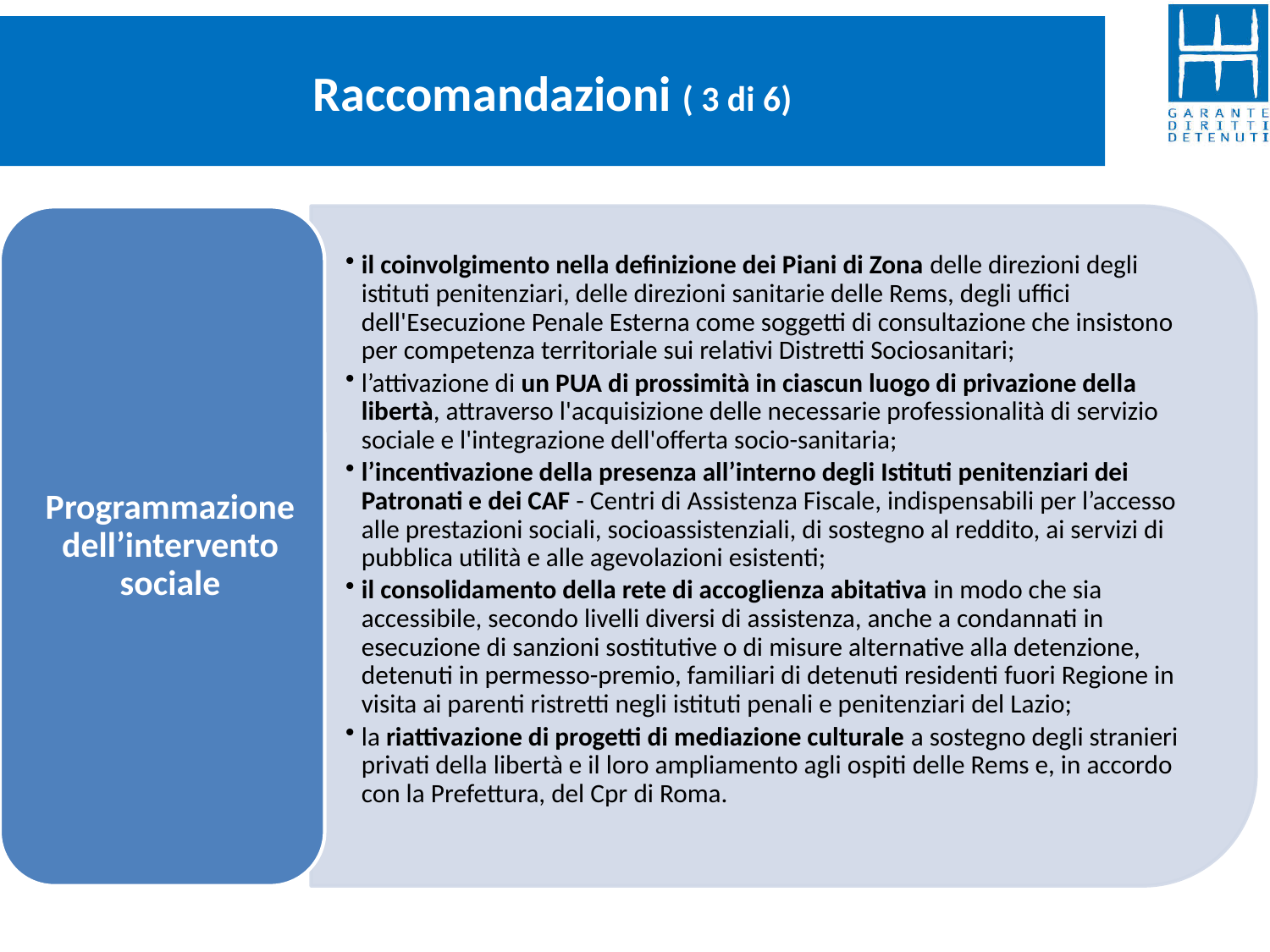

# Raccomandazioni ( 3 di 6)
il coinvolgimento nella definizione dei Piani di Zona delle direzioni degli istituti penitenziari, delle direzioni sanitarie delle Rems, degli uffici dell'Esecuzione Penale Esterna come soggetti di consultazione che insistono per competenza territoriale sui relativi Distretti Sociosanitari;
l’attivazione di un PUA di prossimità in ciascun luogo di privazione della libertà, attraverso l'acquisizione delle necessarie professionalità di servizio sociale e l'integrazione dell'offerta socio-sanitaria;
l’incentivazione della presenza all’interno degli Istituti penitenziari dei Patronati e dei CAF - Centri di Assistenza Fiscale, indispensabili per l’accesso alle prestazioni sociali, socioassistenziali, di sostegno al reddito, ai servizi di pubblica utilità e alle agevolazioni esistenti;
il consolidamento della rete di accoglienza abitativa in modo che sia accessibile, secondo livelli diversi di assistenza, anche a condannati in esecuzione di sanzioni sostitutive o di misure alternative alla detenzione, detenuti in permesso-premio, familiari di detenuti residenti fuori Regione in visita ai parenti ristretti negli istituti penali e penitenziari del Lazio;
la riattivazione di progetti di mediazione culturale a sostegno degli stranieri privati della libertà e il loro ampliamento agli ospiti delle Rems e, in accordo con la Prefettura, del Cpr di Roma.

Programmazione dell’intervento sociale